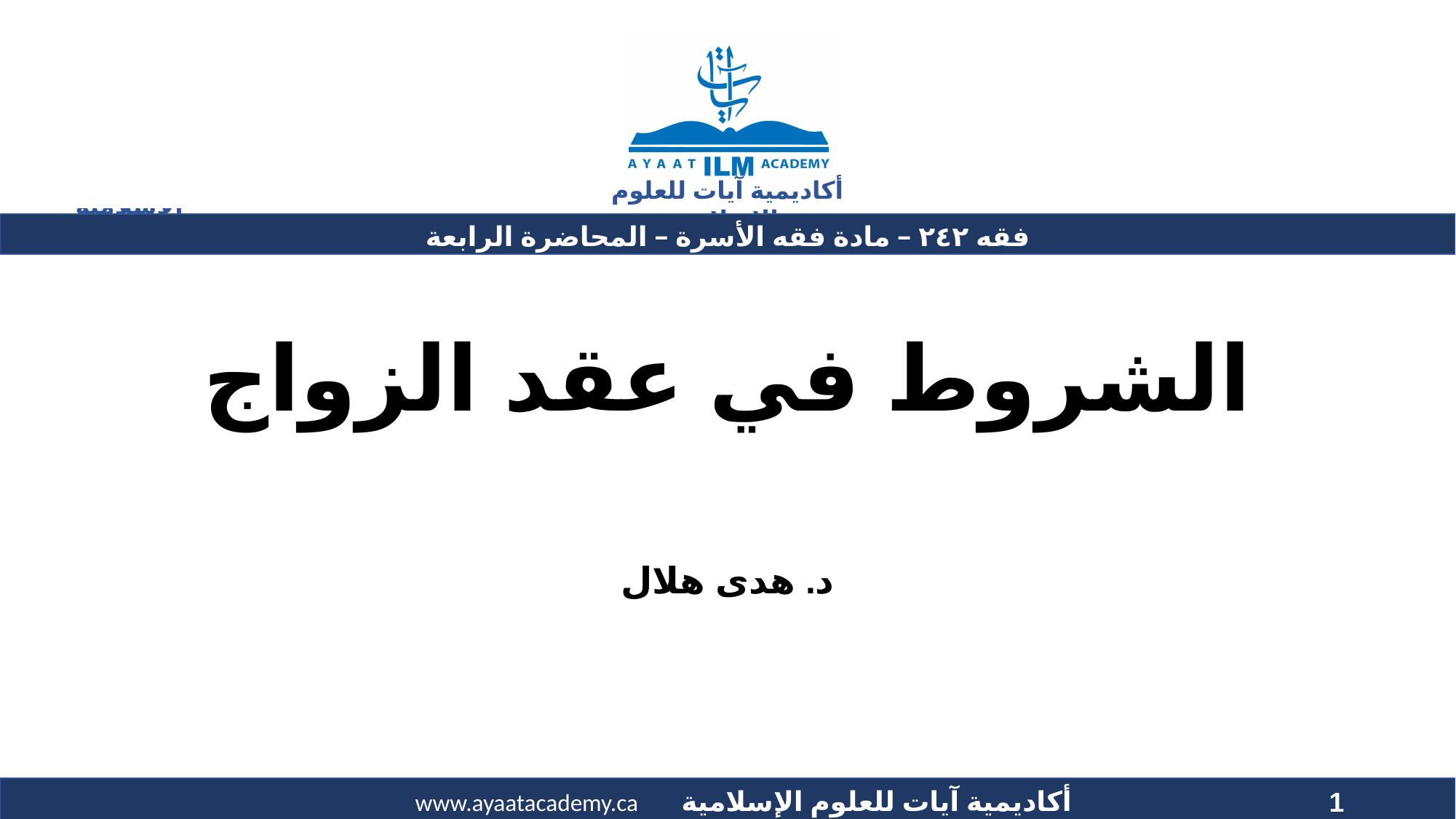

فقه ٢٤٢ – مادة فقه الأسرة – المحاضرة الرابعة
# الشروط في عقد الزواج
د. هدى هلال
1